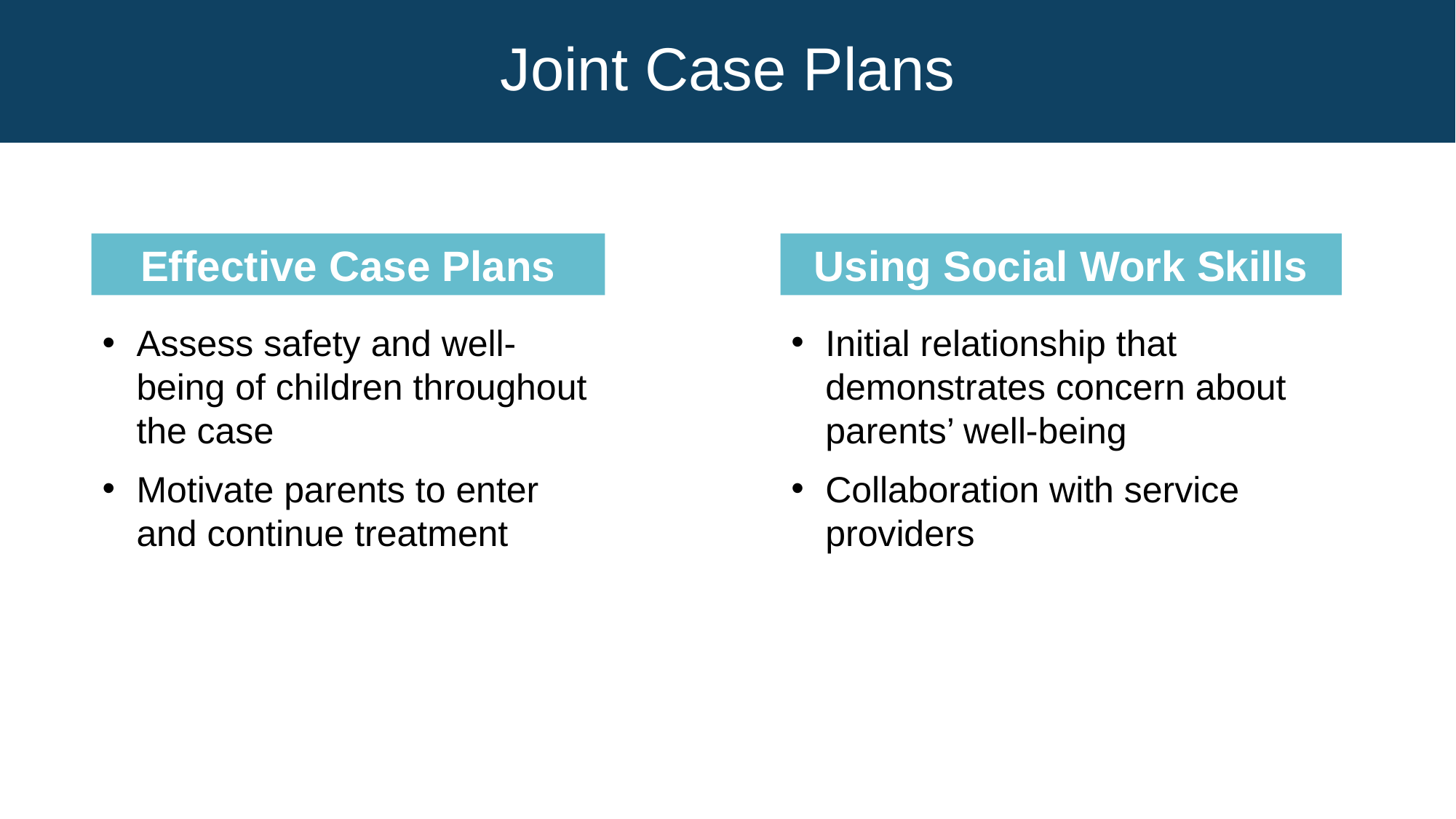

Joint Case Plans
Effective Case Plans
Using Social Work Skills
Assess safety and well-being of children throughout the case
Motivate parents to enter and continue treatment

Initial relationship that demonstrates concern about parents’ well-being
Collaboration with service providers